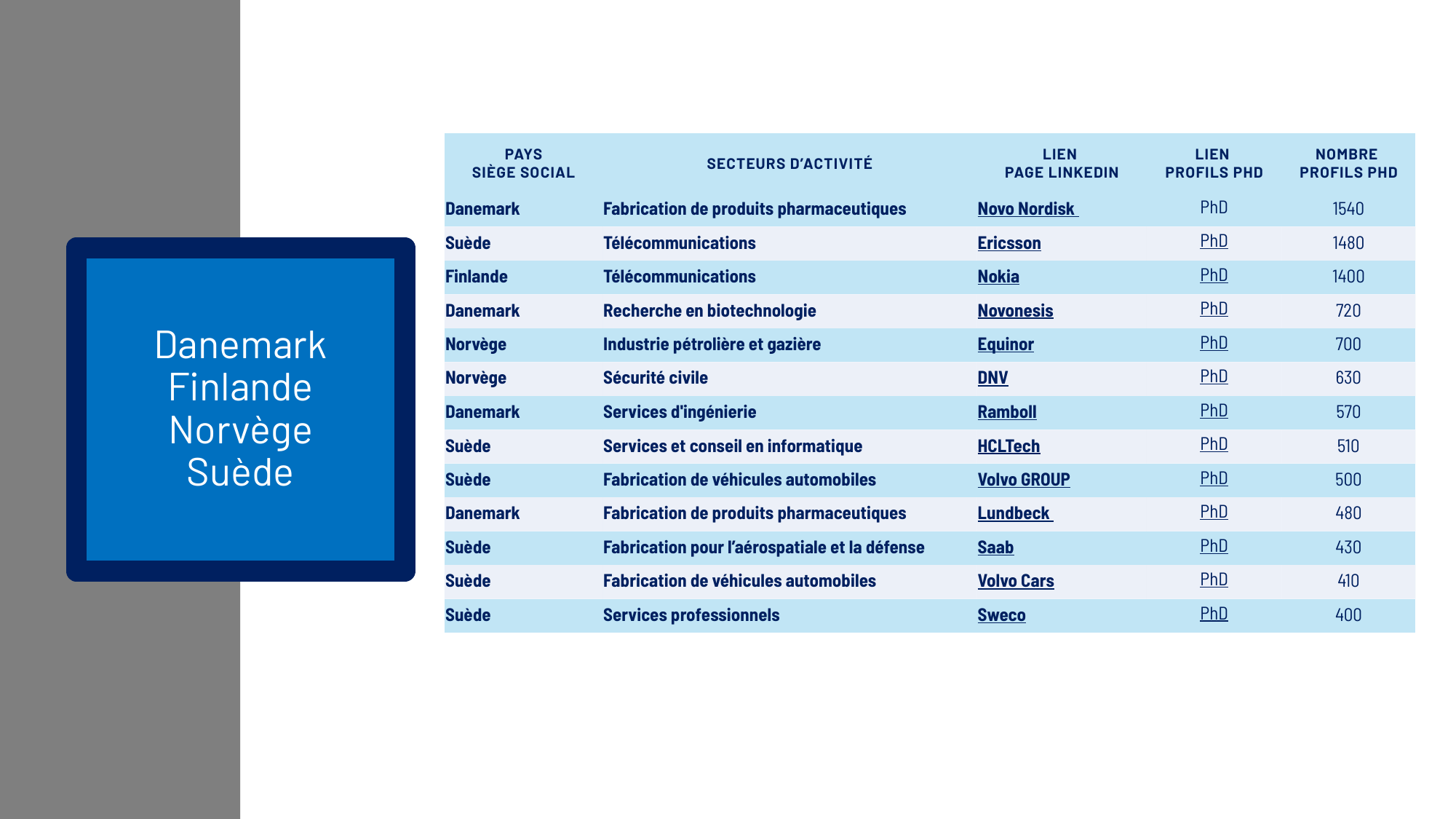

| Pays Siège social | Secteurs d’activité | Lien page LinkedIn | Lien profils PhD | Nombre profils PhD |
| --- | --- | --- | --- | --- |
| Danemark | Fabrication de produits pharmaceutiques | Novo Nordisk | PhD | 1540 |
| Suède | Télécommunications | Ericsson | PhD | 1480 |
| Finlande | Télécommunications | Nokia | PhD | 1400 |
| Danemark | Recherche en biotechnologie | Novonesis | PhD | 720 |
| Norvège | Industrie pétrolière et gazière | Equinor | PhD | 700 |
| Norvège | Sécurité civile | DNV | PhD | 630 |
| Danemark | Services d'ingénierie | Ramboll | PhD | 570 |
| Suède | Services et conseil en informatique | HCLTech | PhD | 510 |
| Suède | Fabrication de véhicules automobiles | Volvo GROUP | PhD | 500 |
| Danemark | Fabrication de produits pharmaceutiques | Lundbeck | PhD | 480 |
| Suède | Fabrication pour l’aérospatiale et la défense | Saab | PhD | 430 |
| Suède | Fabrication de véhicules automobiles | Volvo Cars | PhD | 410 |
| Suède | Services professionnels | Sweco | PhD | 400 |
# Danemark Finlande Norvège Suède
2